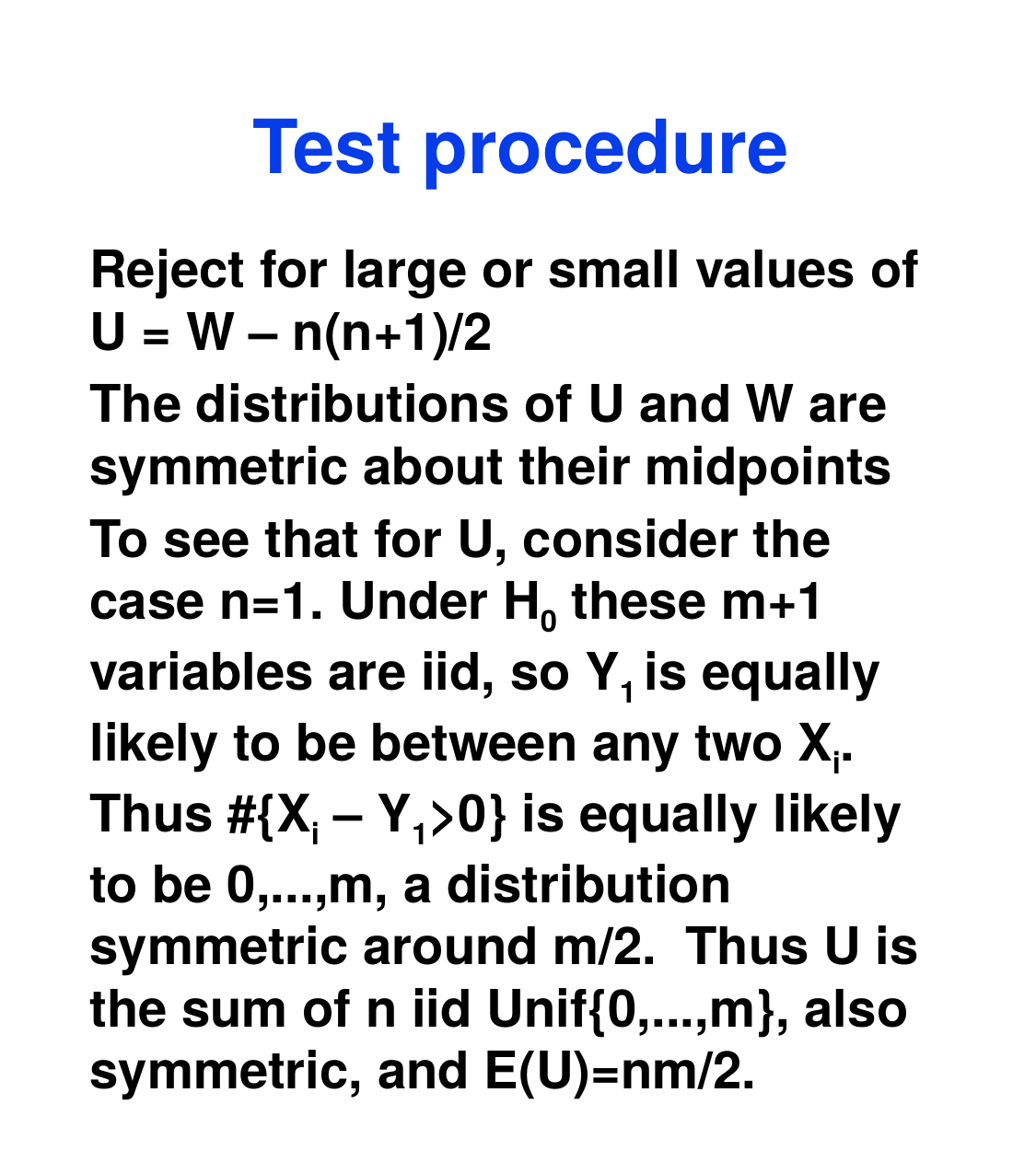

# Test procedure
Reject for large or small values of U = W – n(n+1)/2
The distributions of U and W are symmetric about their midpoints
To see that for U, consider the case n=1. Under H0 these m+1 variables are iid, so Y1 is equally likely to be between any two Xi. Thus #{Xi – Y1>0} is equally likely to be 0,...,m, a distribution symmetric around m/2.  Thus U is the sum of n iid Unif{0,...,m}, also symmetric, and E(U)=nm/2.